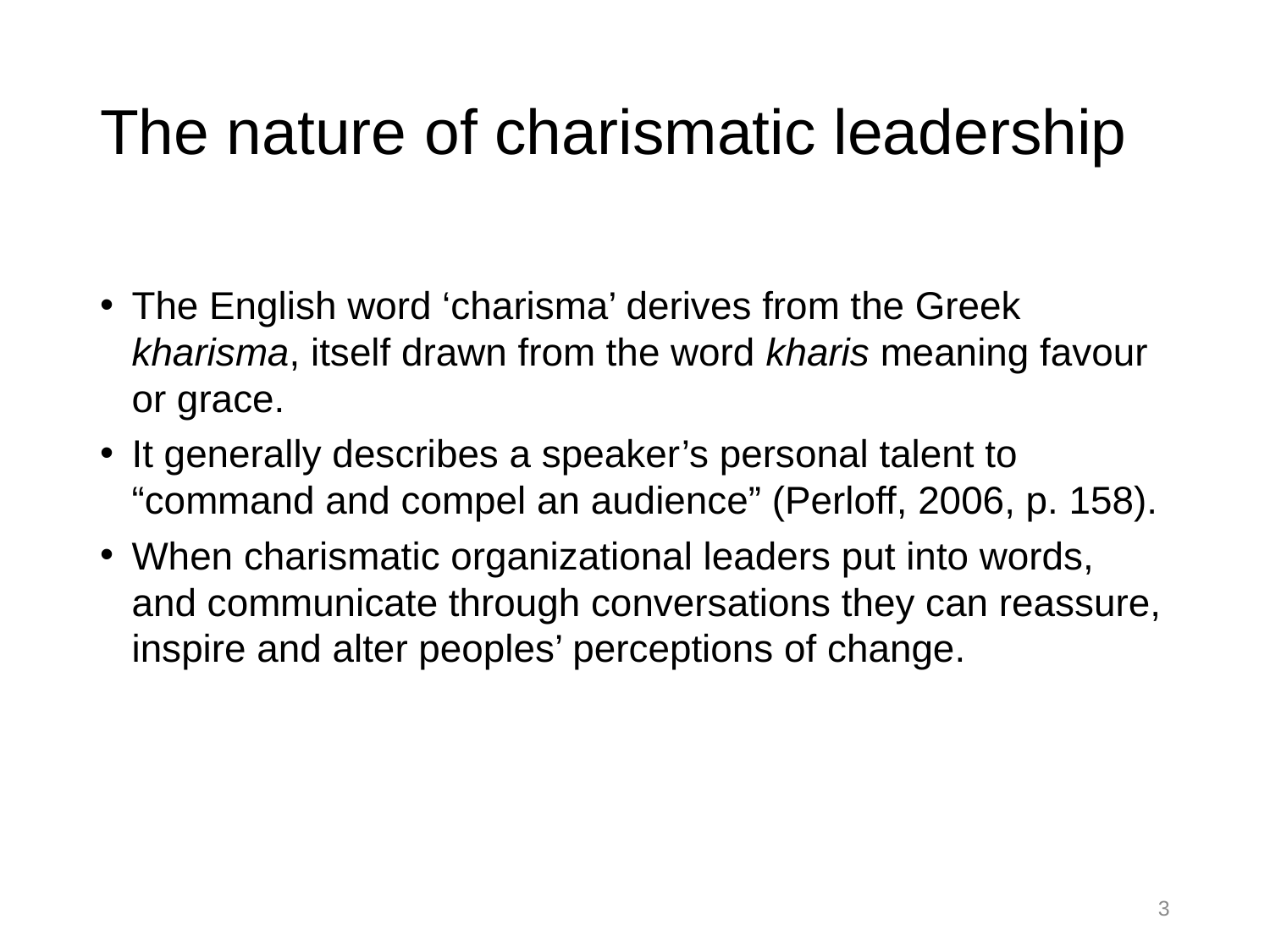

# The nature of charismatic leadership
The English word ‘charisma’ derives from the Greek kharisma, itself drawn from the word kharis meaning favour or grace.
It generally describes a speaker’s personal talent to “command and compel an audience” (Perloff, 2006, p. 158).
When charismatic organizational leaders put into words, and communicate through conversations they can reassure, inspire and alter peoples’ perceptions of change.
3